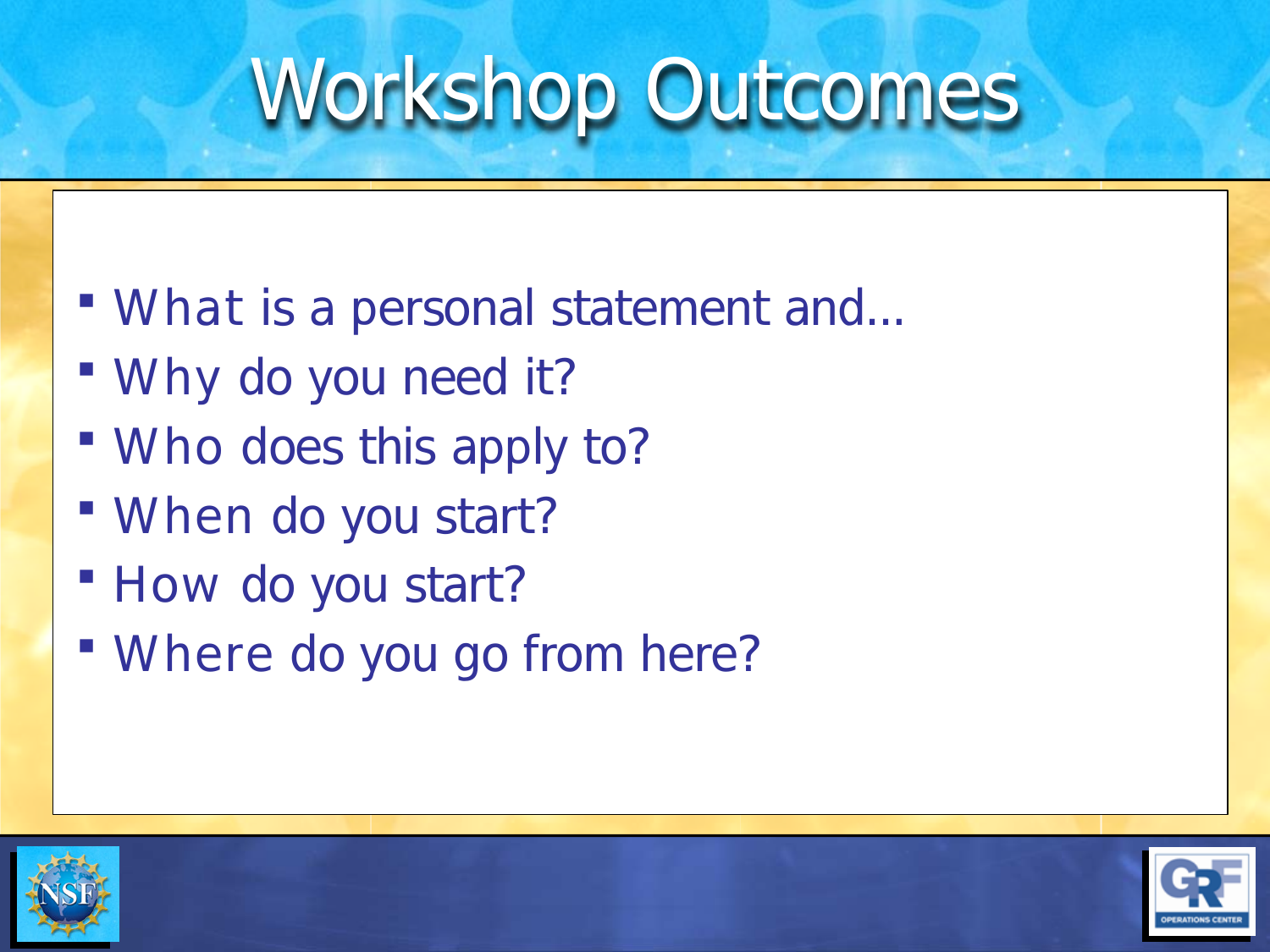

Workshop Outcomes

What is a personal statement and…
Why do you need it?
Who does this apply to?
When do you start?
How do you start?
Where do you go from here?